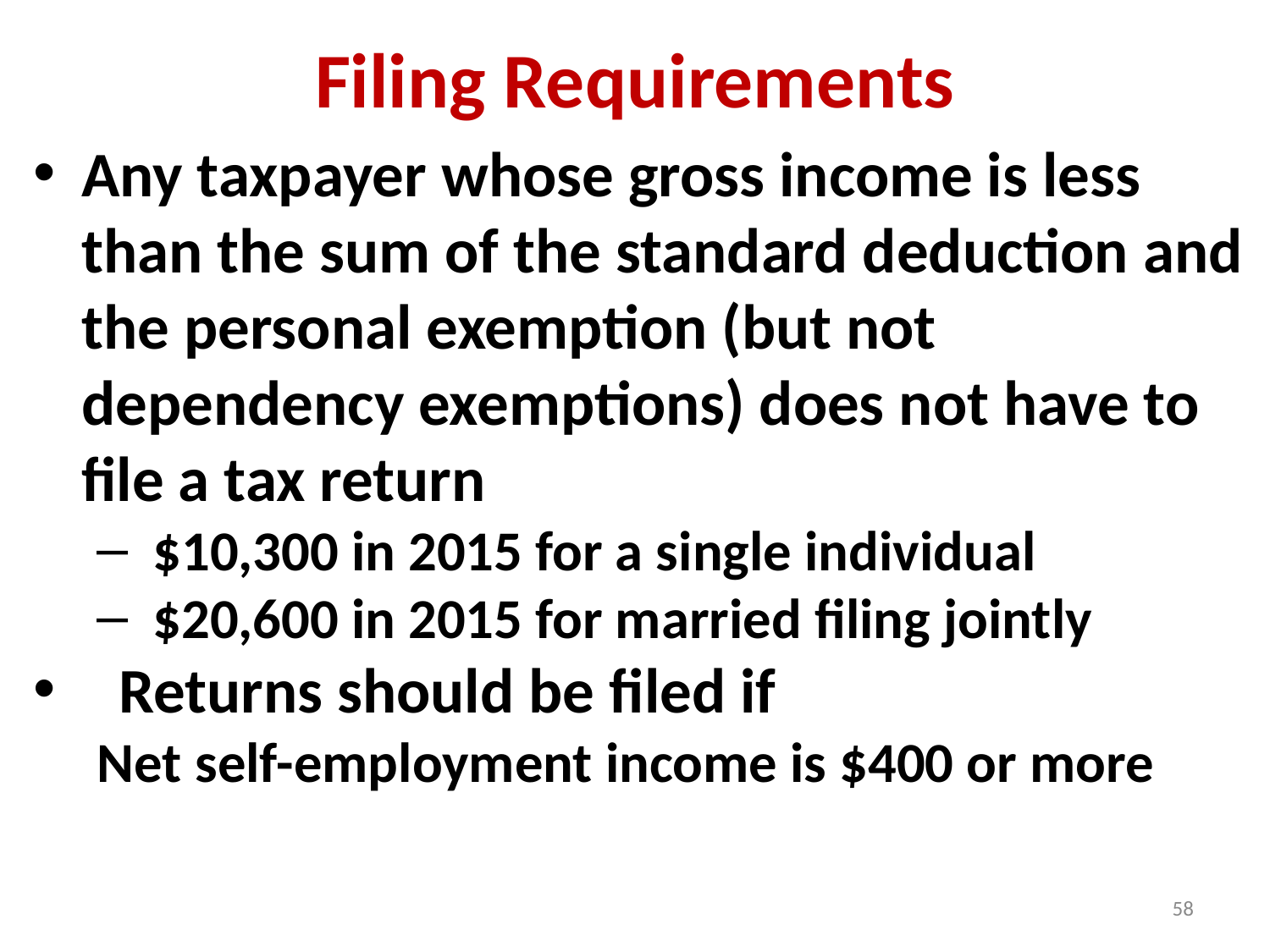

# Filing Requirements
Any taxpayer whose gross income is less than the sum of the standard deduction and the personal exemption (but not dependency exemptions) does not have to file a tax return
$10,300 in 2015 for a single individual
$20,600 in 2015 for married filing jointly
Returns should be filed if
Net self-employment income is $400 or more
58